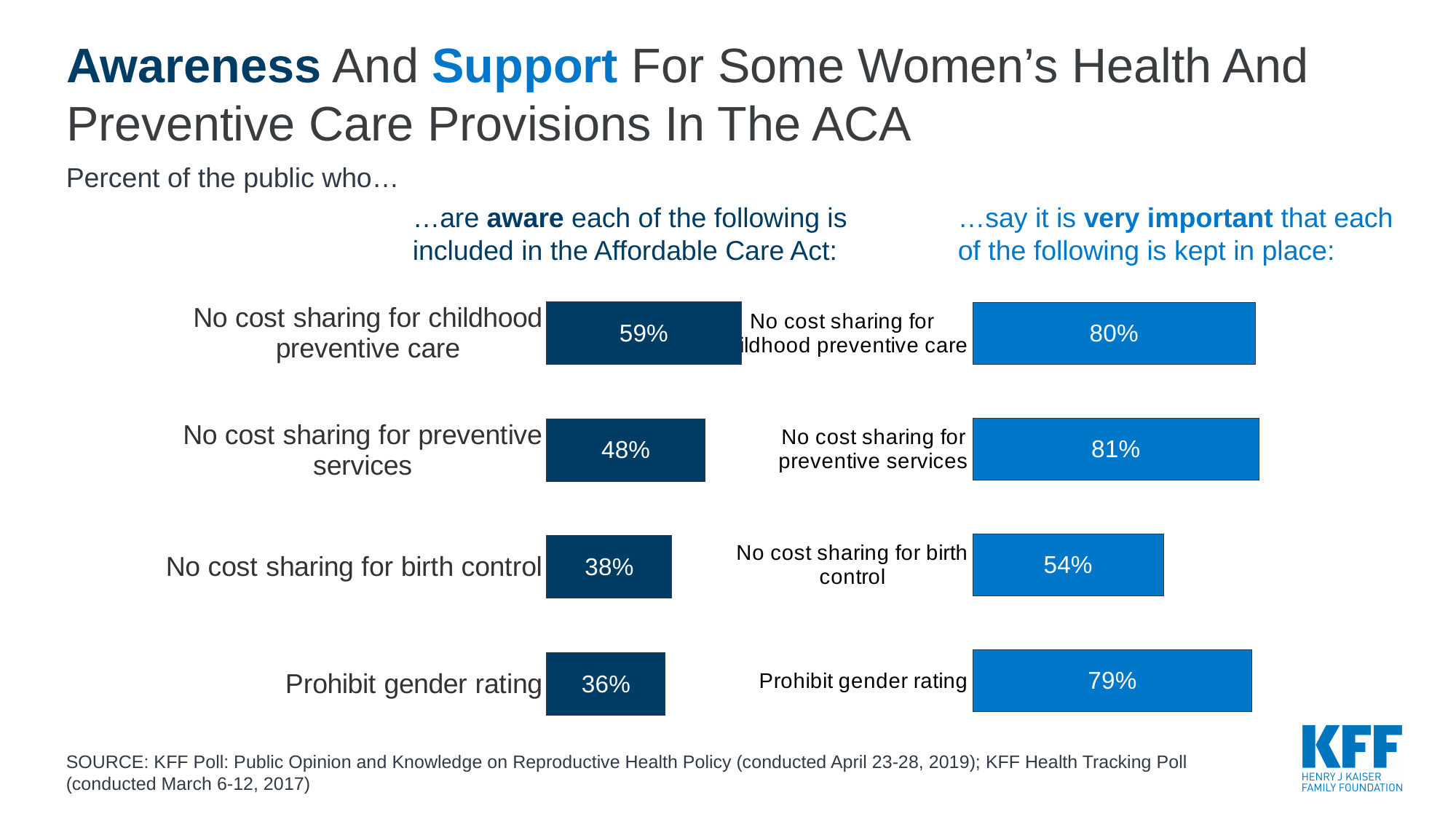

# Awareness And Support For Some Women’s Health And Preventive Care Provisions In The ACA
Percent of the public who…

### Chart

| Category | Percent who say it is very important that each be kept in place |
|---|---|
| No cost sharing for childhood preventive care | 0.8 |
| No cost sharing for preventive services | 0.81 |
| No cost sharing for birth control | 0.54 |
| Prohibit gender rating | 0.79 |
…are aware each of the following is included in the Affordable Care Act:
…say it is very important that each of the following is kept in place:

### Chart

| Category | Percent who are aware element is included in ACA |
|---|---|
| No cost sharing for childhood preventive care | 0.59 |
| No cost sharing for preventive services | 0.48 |
| No cost sharing for birth control | 0.38 |
| Prohibit gender rating | 0.36 |
SOURCE: KFF Poll: Public Opinion and Knowledge on Reproductive Health Policy (conducted April 23-28, 2019); KFF Health Tracking Poll (conducted March 6-12, 2017)